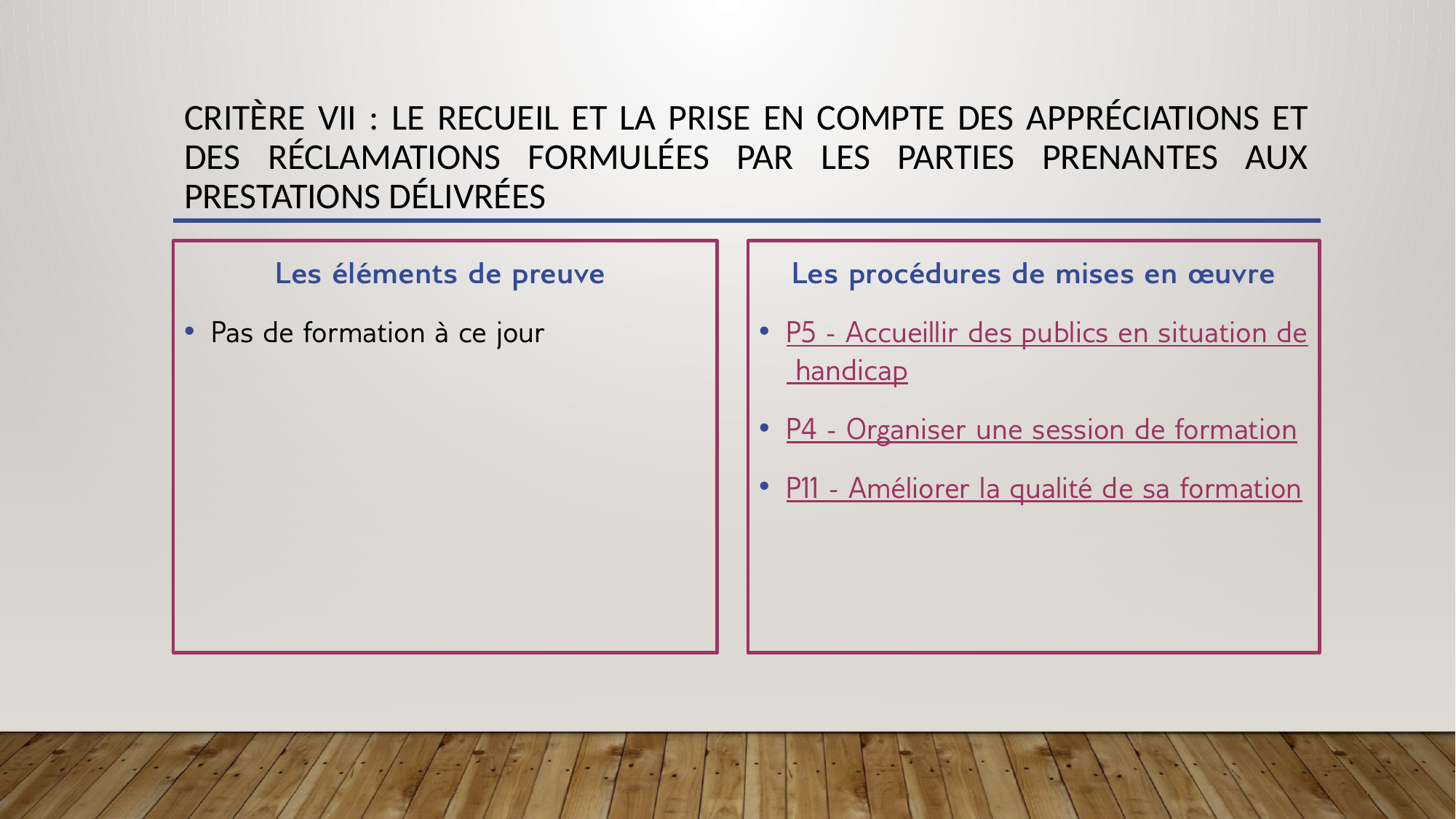

# Critère VII : Le recueil et la prise en compte des appréciations et des réclamations formulées par les parties prenantes aux prestations délivrées
Les éléments de preuve
Pas de formation à ce jour
Les procédures de mises en œuvre
P5 - Accueillir des publics en situation de handicap
P4 - Organiser une session de formation
P11 - Améliorer la qualité de sa formation